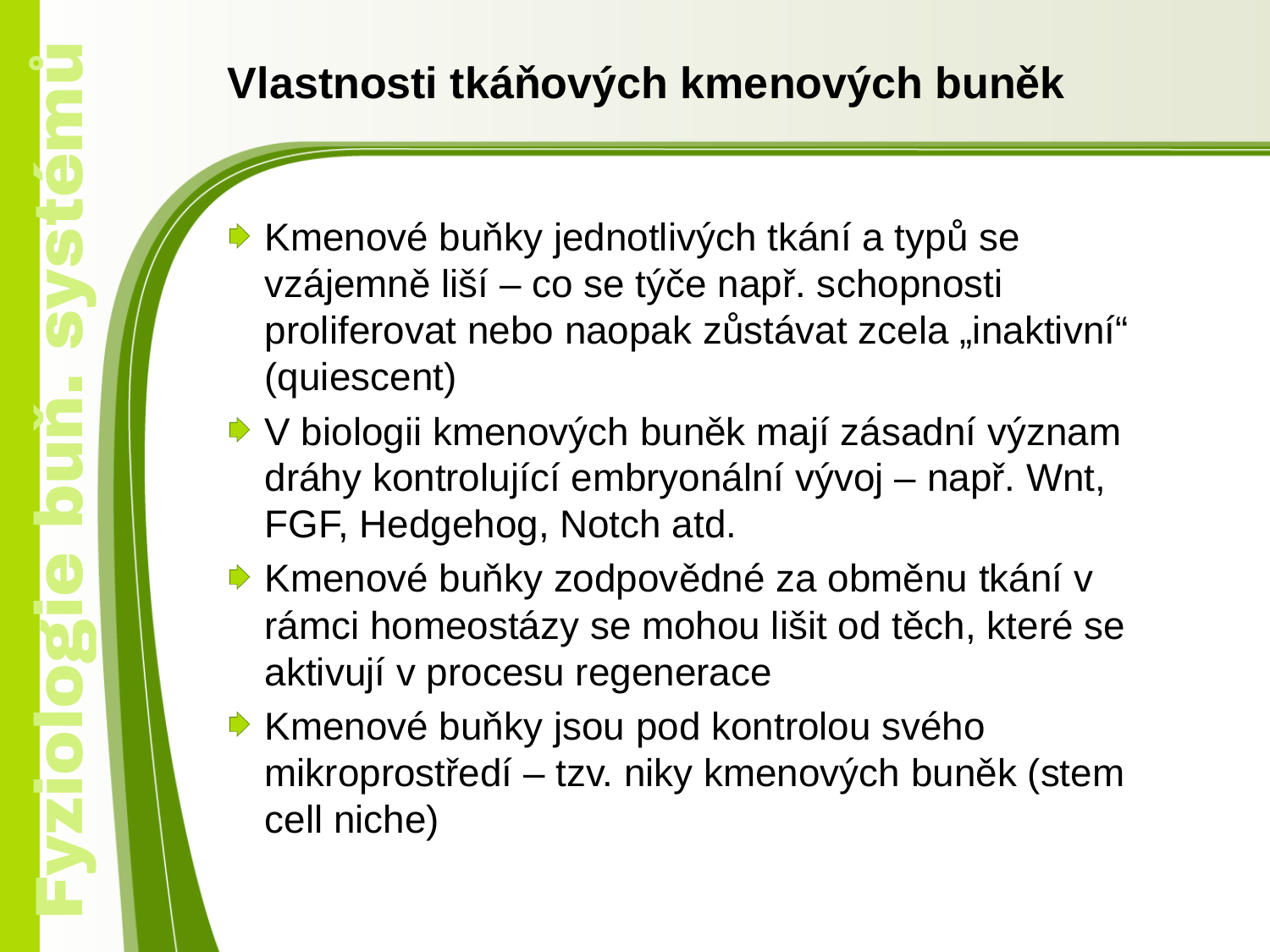

# Vlastnosti tkáňových kmenových buněk
Kmenové buňky jednotlivých tkání a typů se vzájemně liší – co se týče např. schopnosti proliferovat nebo naopak zůstávat zcela „inaktivní“ (quiescent)
V biologii kmenových buněk mají zásadní význam dráhy kontrolující embryonální vývoj – např. Wnt, FGF, Hedgehog, Notch atd.
Kmenové buňky zodpovědné za obměnu tkání v rámci homeostázy se mohou lišit od těch, které se aktivují v procesu regenerace
Kmenové buňky jsou pod kontrolou svého mikroprostředí – tzv. niky kmenových buněk (stem cell niche)